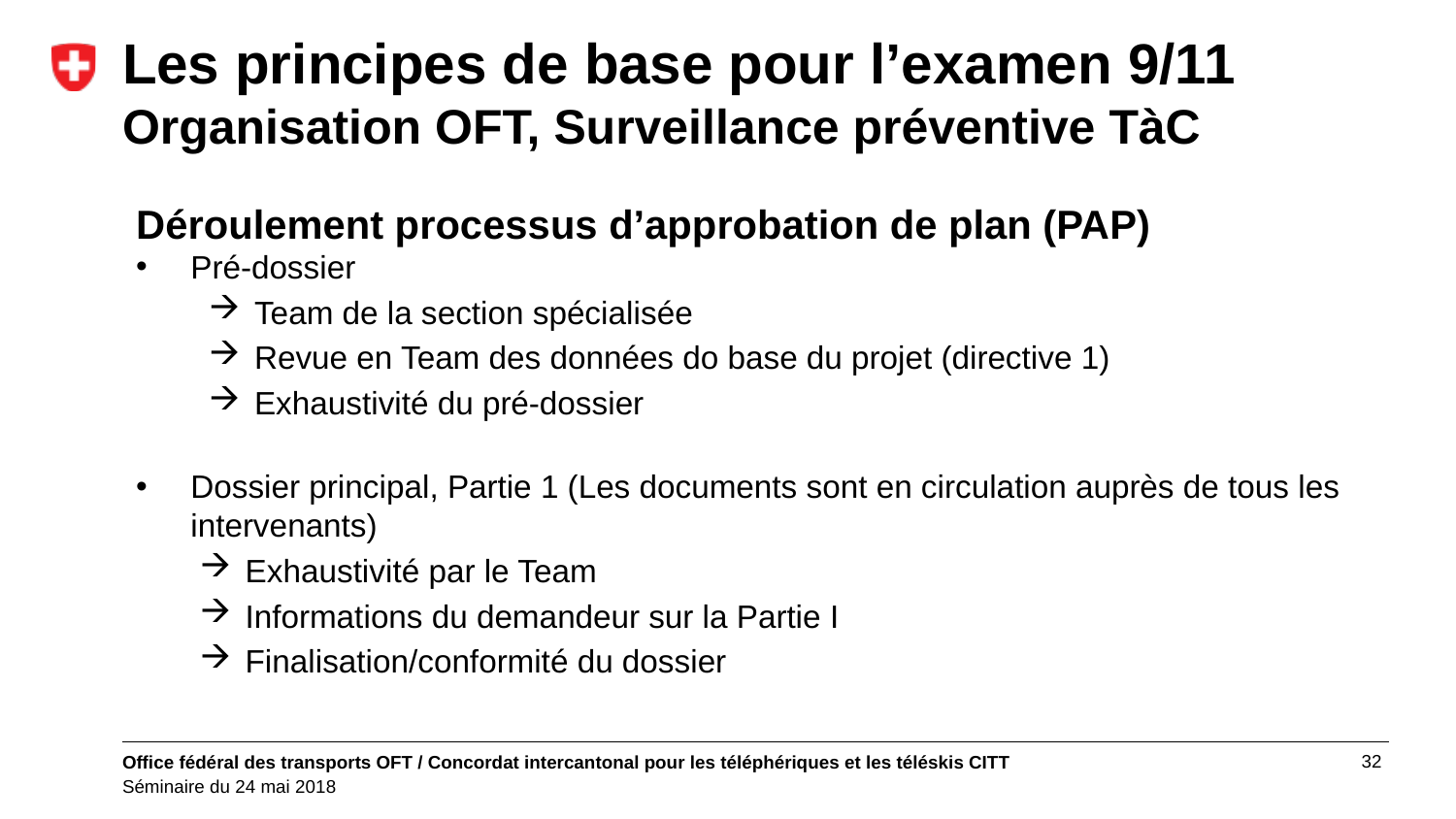

# Les principes de base pour l’examen 9/11 Organisation OFT, Surveillance préventive TàC
Déroulement processus d’approbation de plan (PAP)
Pré-dossier
Team de la section spécialisée
Revue en Team des données do base du projet (directive 1)
Exhaustivité du pré-dossier

Dossier principal, Partie 1 (Les documents sont en circulation auprès de tous les intervenants)
Exhaustivité par le Team
Informations du demandeur sur la Partie I
Finalisation/conformité du dossier